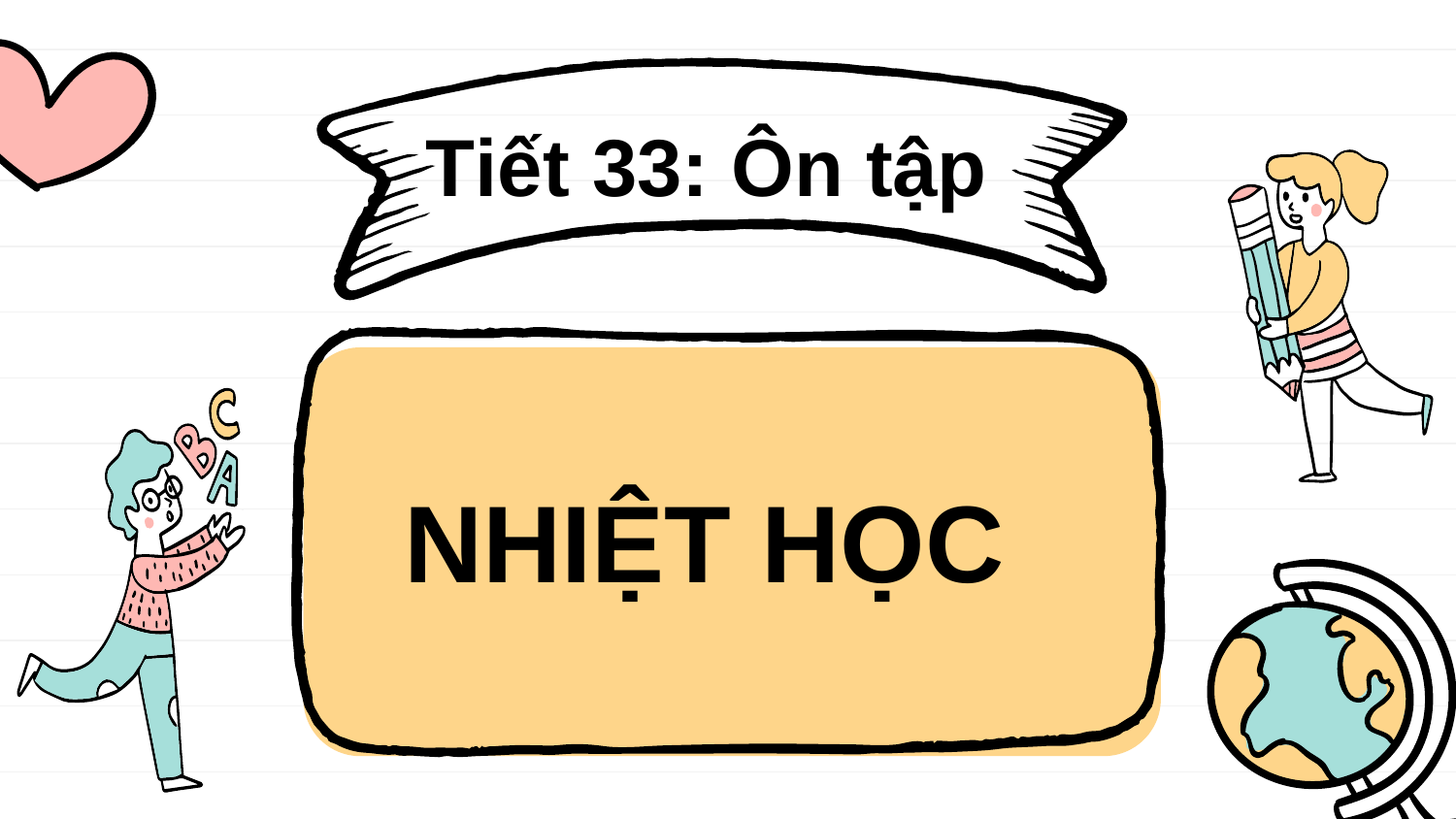

# Tiết 33: Ôn tập

NHIỆT HỌC